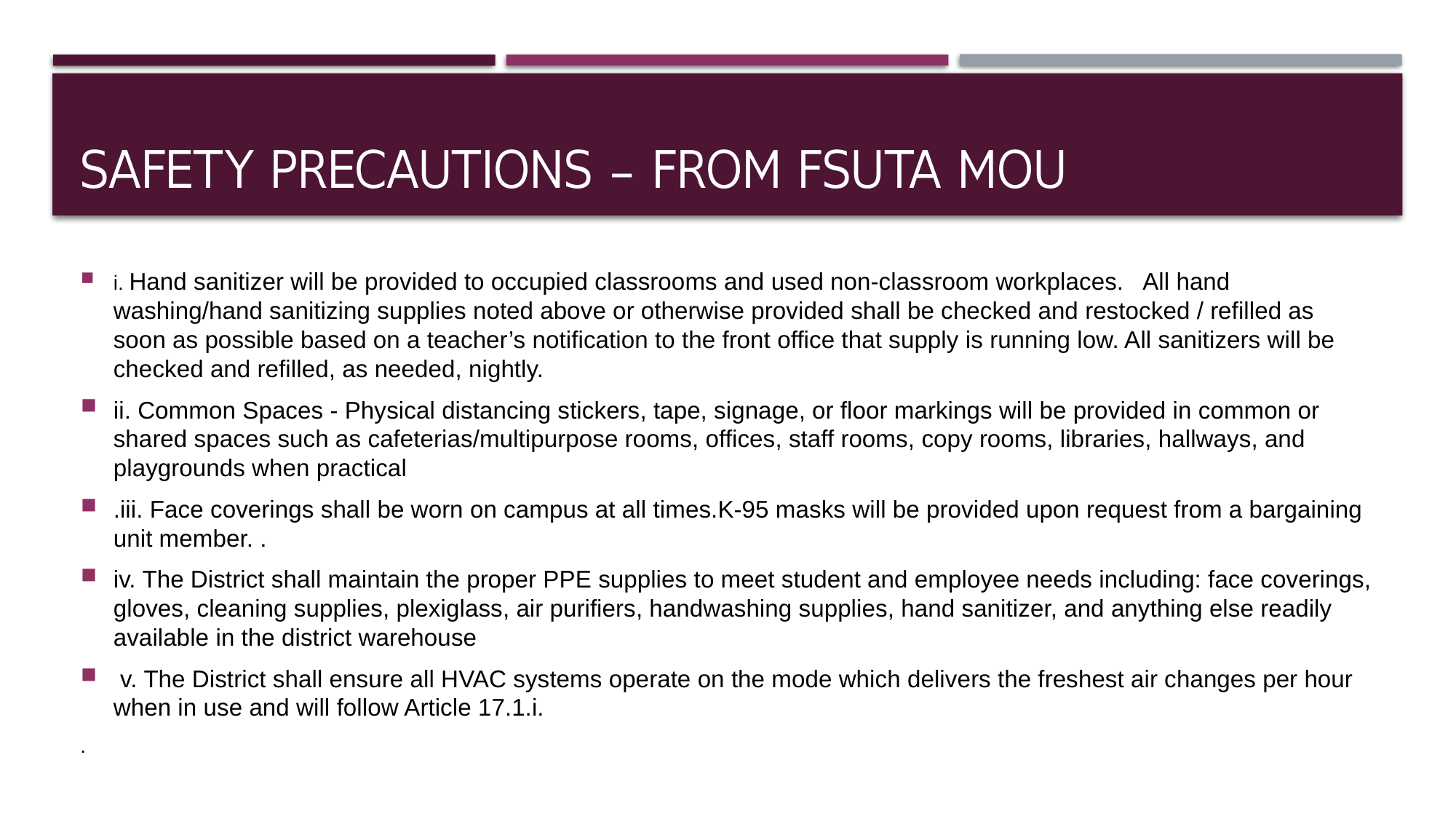

# Safety Precautions – from FSUTA mou
i. Hand sanitizer will be provided to occupied classrooms and used non-classroom workplaces.   All hand washing/hand sanitizing supplies noted above or otherwise provided shall be checked and restocked / refilled as soon as possible based on a teacher’s notification to the front office that supply is running low. All sanitizers will be checked and refilled, as needed, nightly.
ii. Common Spaces - Physical distancing stickers, tape, signage, or floor markings will be provided in common or shared spaces such as cafeterias/multipurpose rooms, offices, staff rooms, copy rooms, libraries, hallways, and playgrounds when practical
.iii. Face coverings shall be worn on campus at all times.K-95 masks will be provided upon request from a bargaining unit member. .
iv. The District shall maintain the proper PPE supplies to meet student and employee needs including: face coverings, gloves, cleaning supplies, plexiglass, air purifiers, handwashing supplies, hand sanitizer, and anything else readily available in the district warehouse
 v. The District shall ensure all HVAC systems operate on the mode which delivers the freshest air changes per hour when in use and will follow Article 17.1.i.
.